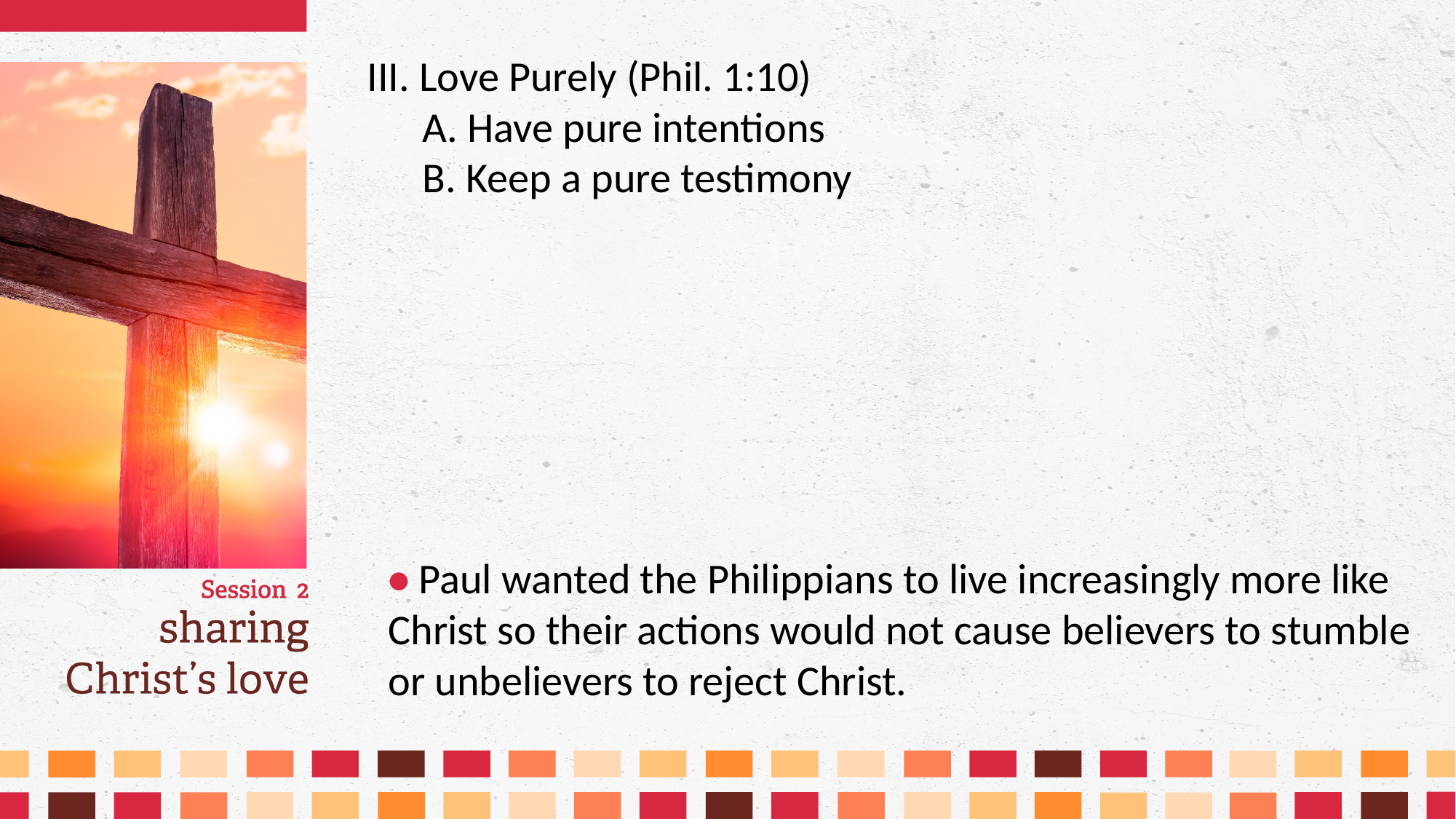

III. Love Purely (Phil. 1:10)
	A. Have pure intentions
	B. Keep a pure testimony
• Paul wanted the Philippians to live increasingly more like Christ so their actions would not cause believers to stumble or unbelievers to reject Christ.